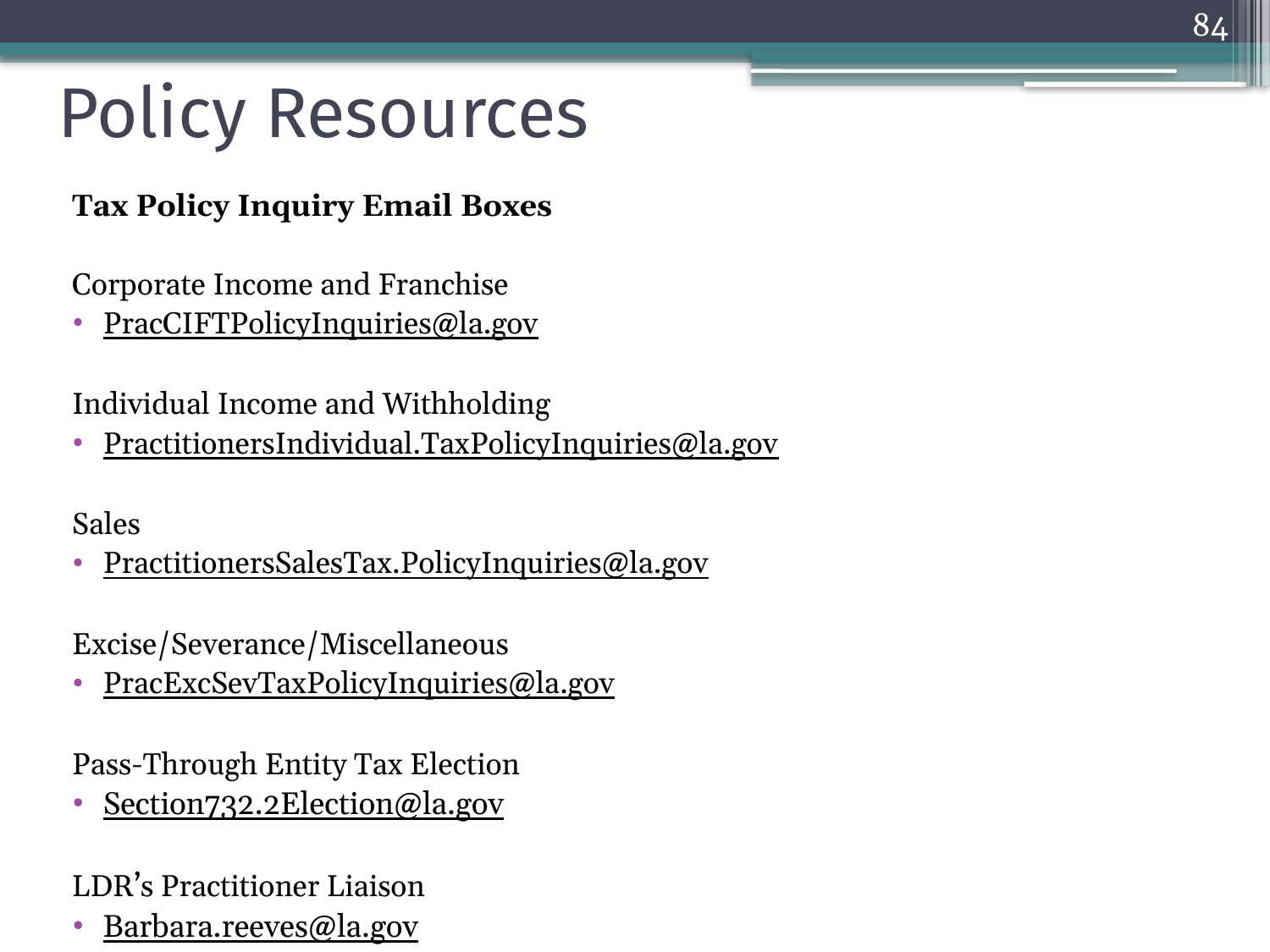

84
# Policy Resources
Tax Policy Inquiry Email Boxes

Corporate Income and Franchise
PracCIFTPolicyInquiries@la.gov

Individual Income and Withholding
PractitionersIndividual.TaxPolicyInquiries@la.gov

Sales
PractitionersSalesTax.PolicyInquiries@la.gov

Excise/Severance/Miscellaneous
PracExcSevTaxPolicyInquiries@la.gov

Pass-Through Entity Tax Election
Section732.2Election@la.gov

LDR’s Practitioner Liaison
Barbara.reeves@la.gov